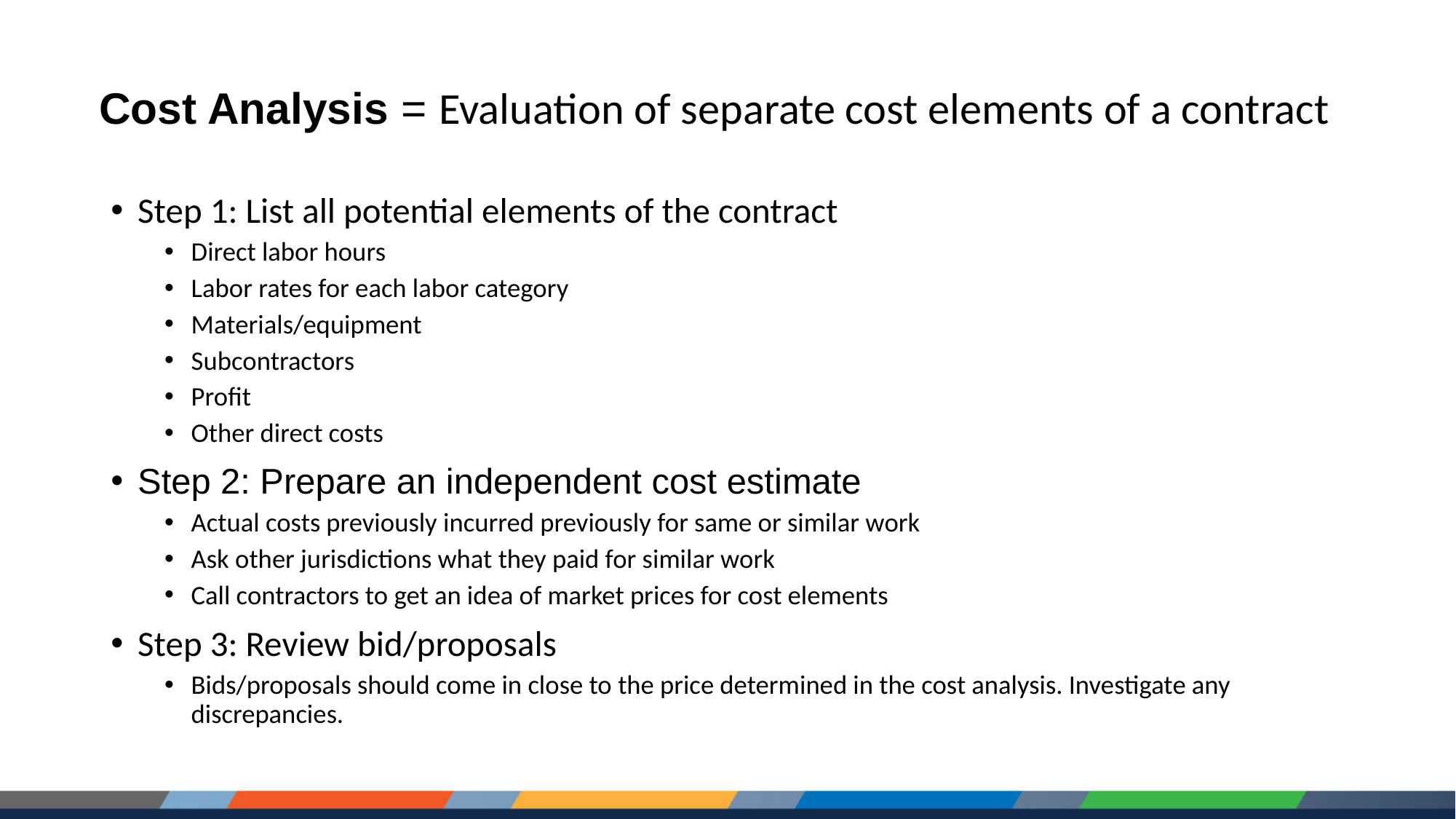

# Cost Analysis = Evaluation of separate cost elements of a contract
Step 1: List all potential elements of the contract
Direct labor hours
Labor rates for each labor category
Materials/equipment
Subcontractors
Profit
Other direct costs
Step 2: Prepare an independent cost estimate
Actual costs previously incurred previously for same or similar work
Ask other jurisdictions what they paid for similar work
Call contractors to get an idea of market prices for cost elements
Step 3: Review bid/proposals
Bids/proposals should come in close to the price determined in the cost analysis. Investigate any discrepancies.